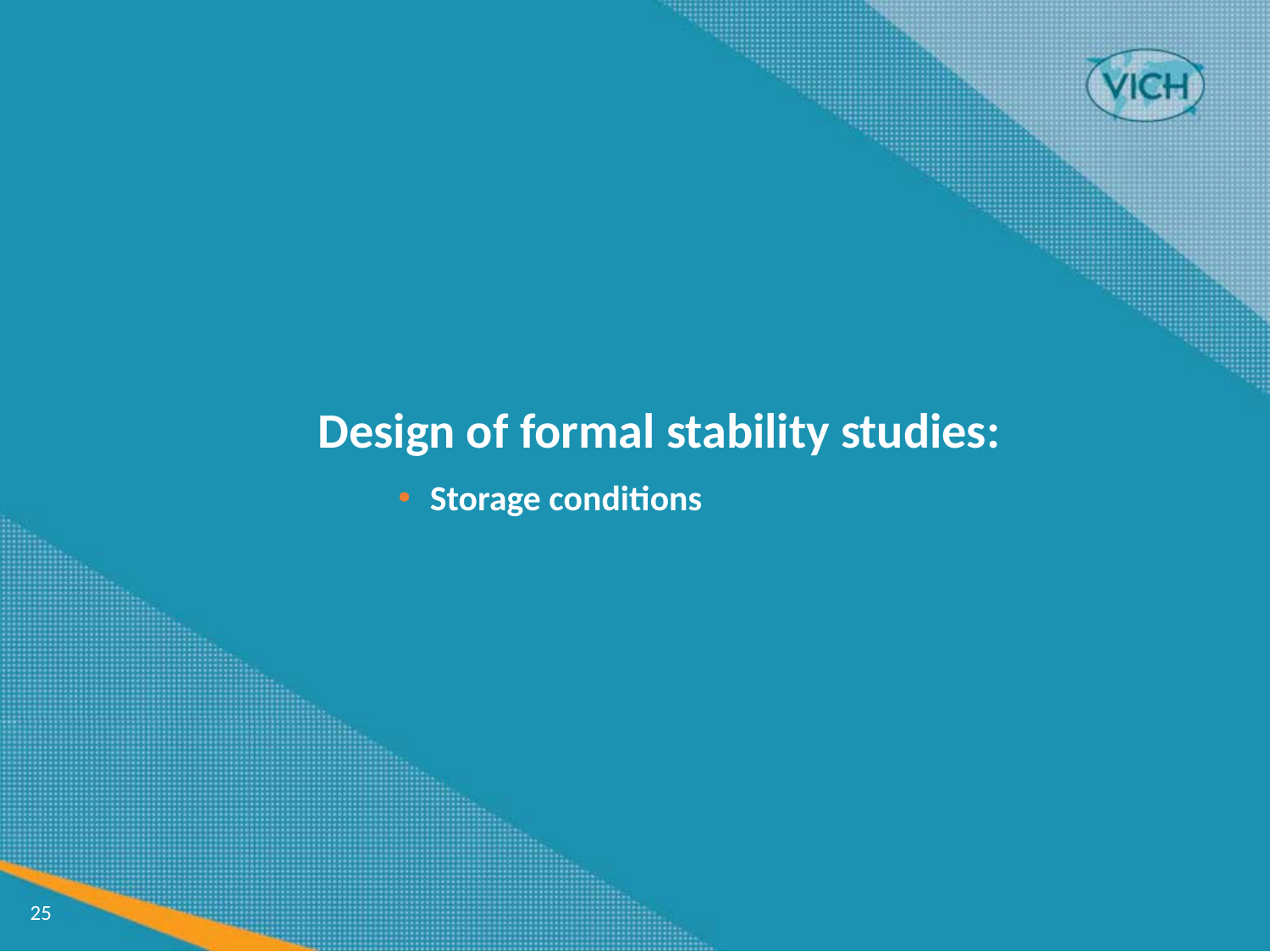

Design of formal stability studies:
Storage conditions